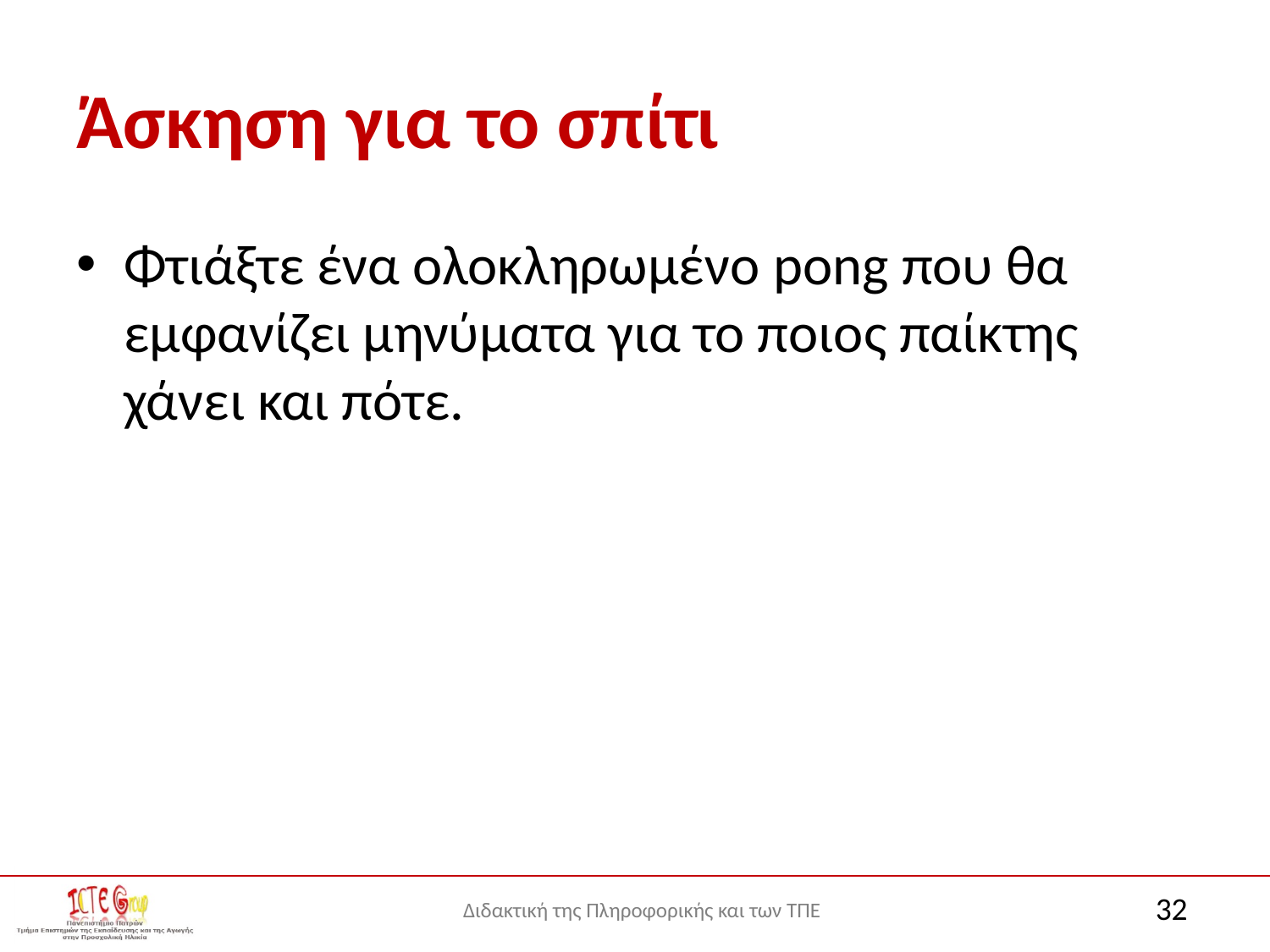

# Άσκηση για το σπίτι
Φτιάξτε ένα ολοκληρωμένο pong που θα εμφανίζει μηνύματα για το ποιος παίκτης χάνει και πότε.
32